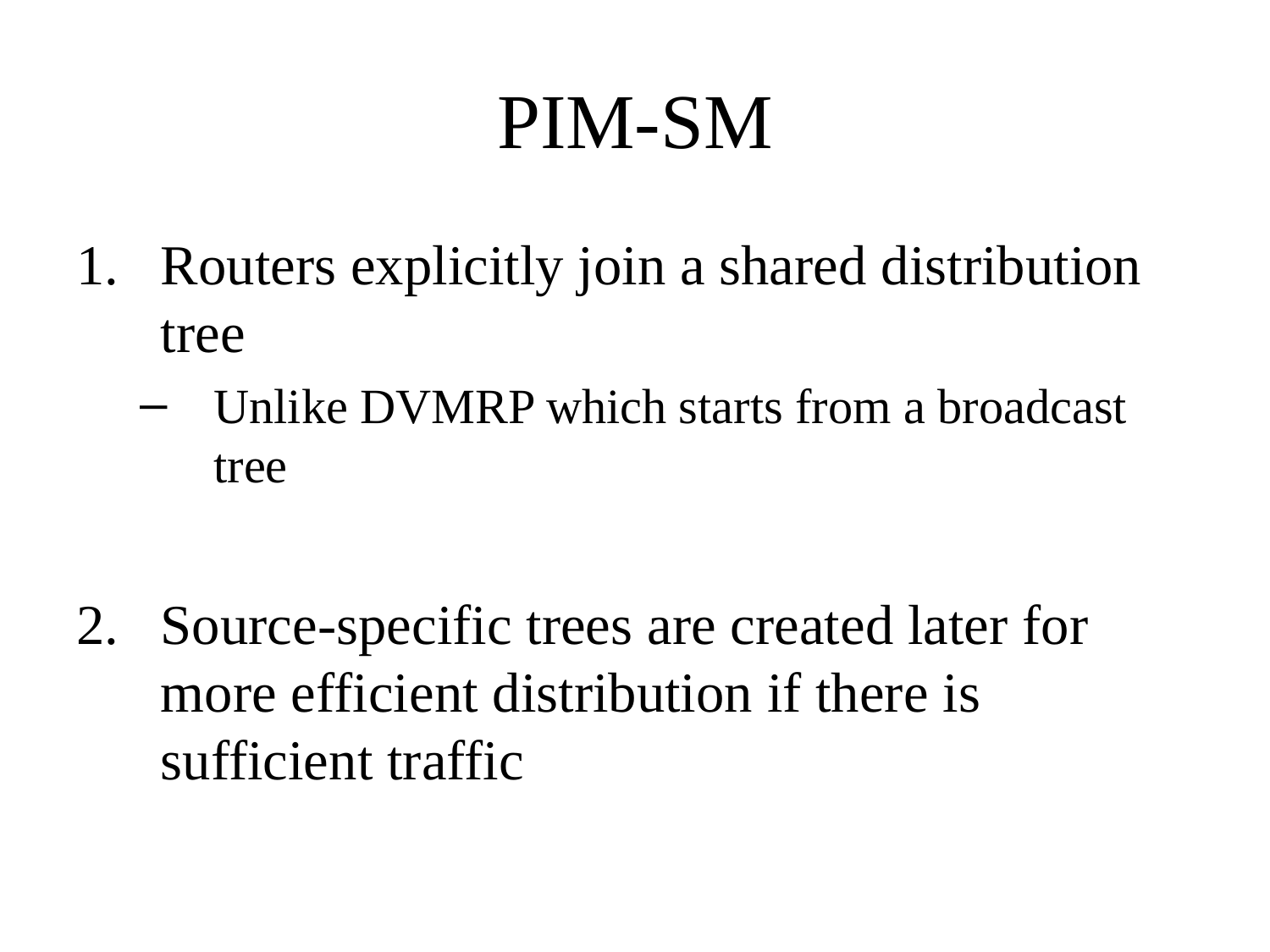

PIM-SM
Routers explicitly join a shared distribution tree
Unlike DVMRP which starts from a broadcast tree

Source-specific trees are created later for more efficient distribution if there is sufficient traffic